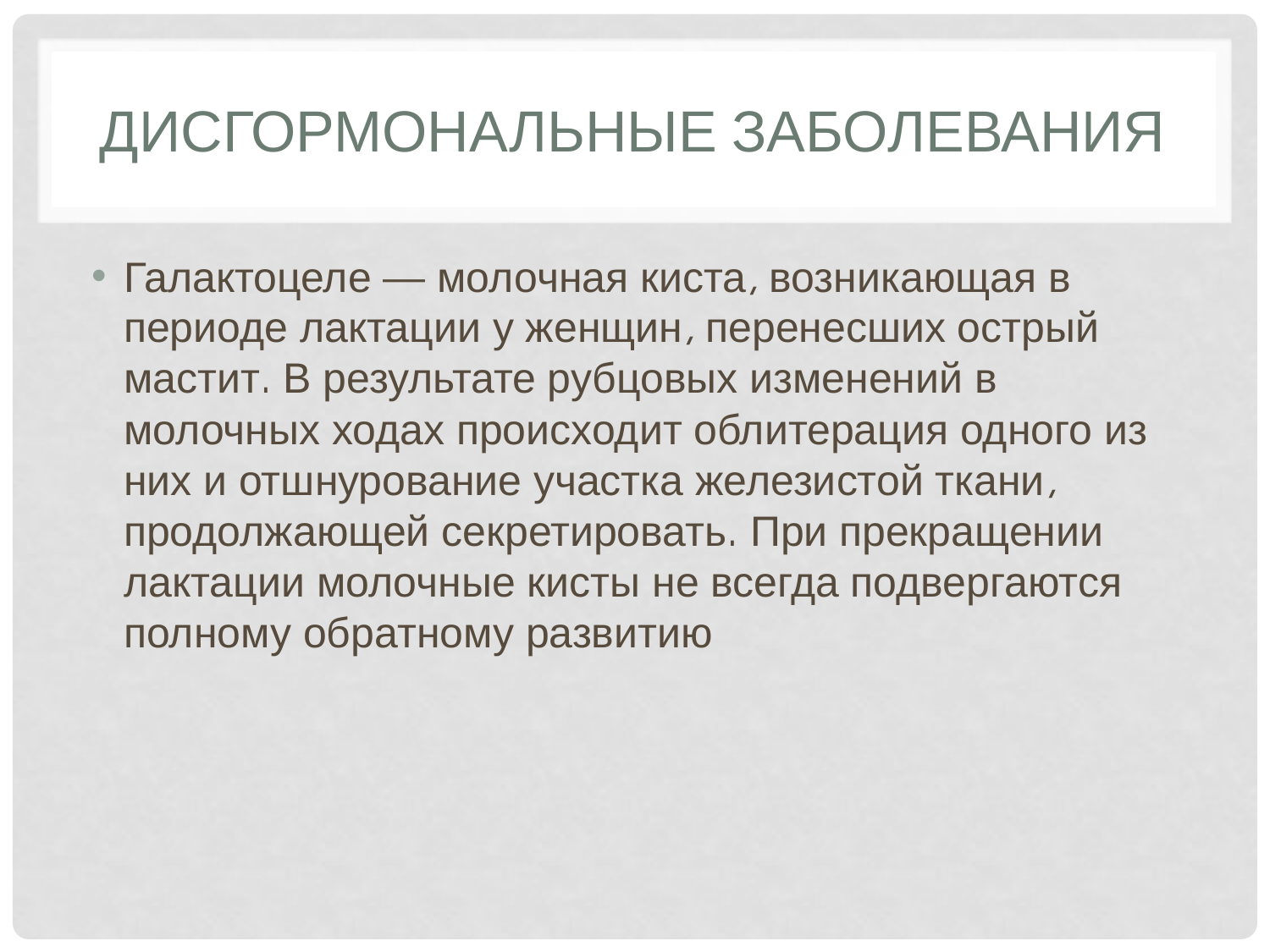

# Дисгормональные заболевания
Галактоцеле — молочная киста, возникающая в периоде лактации у женщин, перенесших острый мастит. В результате рубцовых изменений в молочных ходах происходит облитерация одного из них и отшнурование участка железистой ткани, продолжающей секретировать. При прекращении лактации молочные кисты не всегда подвергаются полному обратному развитию